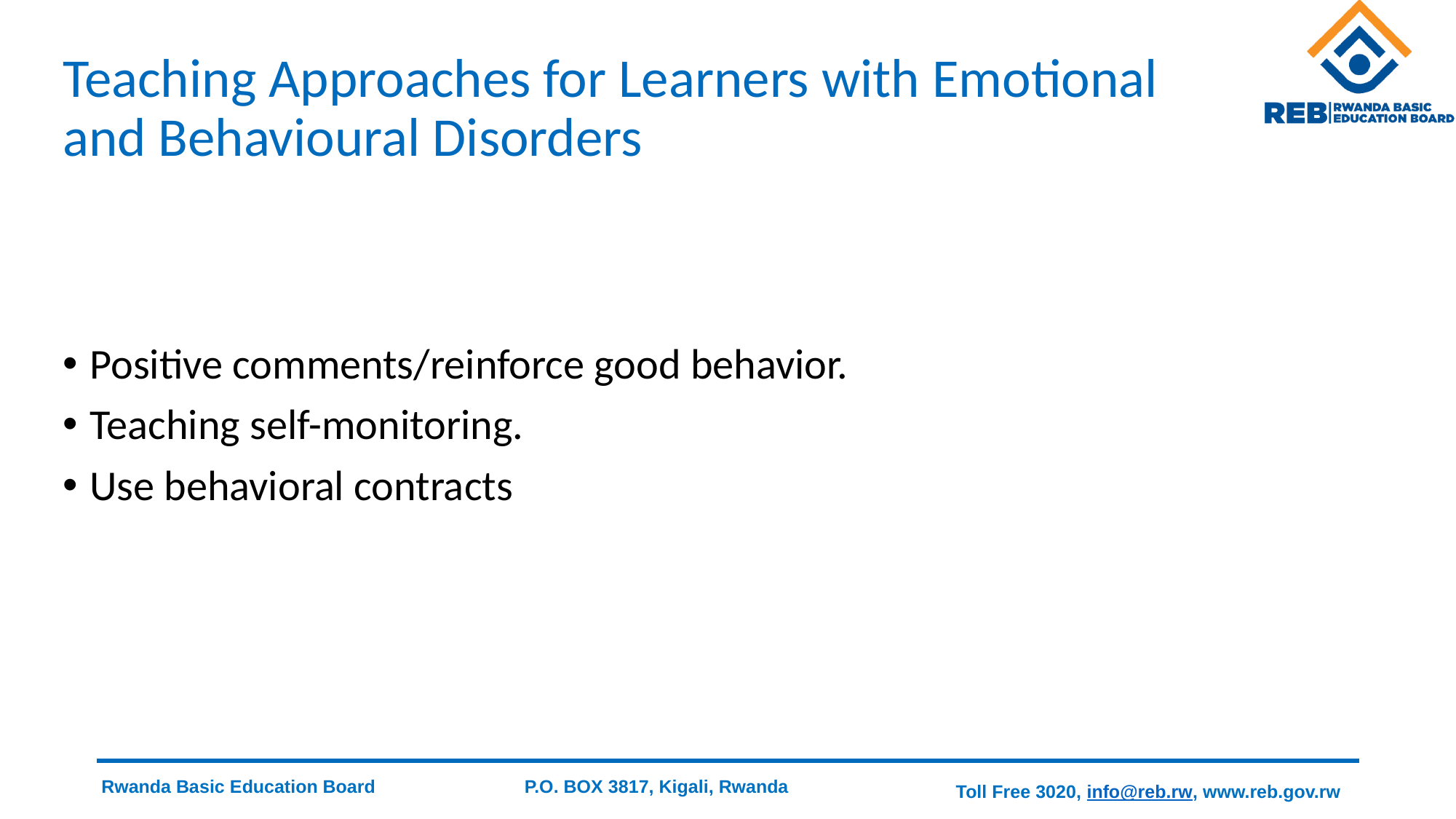

# Teaching Approaches for Learners with Emotional and Behavioural Disorders

Positive comments/reinforce good behavior.
Teaching self-monitoring.
Use behavioral contracts